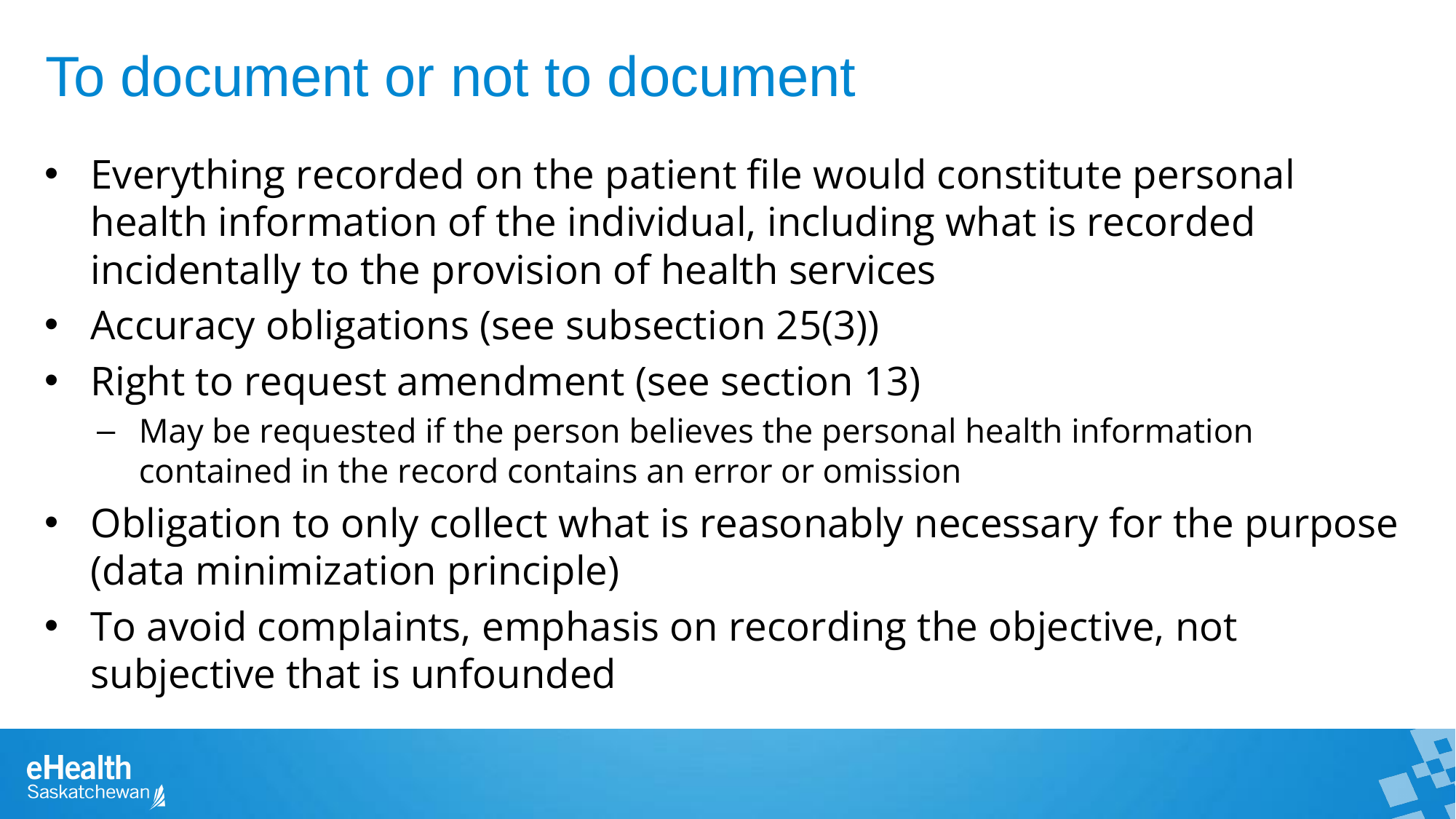

To document or not to document
Everything recorded on the patient file would constitute personal health information of the individual, including what is recorded incidentally to the provision of health services
Accuracy obligations (see subsection 25(3))
Right to request amendment (see section 13)
May be requested if the person believes the personal health information contained in the record contains an error or omission
Obligation to only collect what is reasonably necessary for the purpose (data minimization principle)
To avoid complaints, emphasis on recording the objective, not subjective that is unfounded